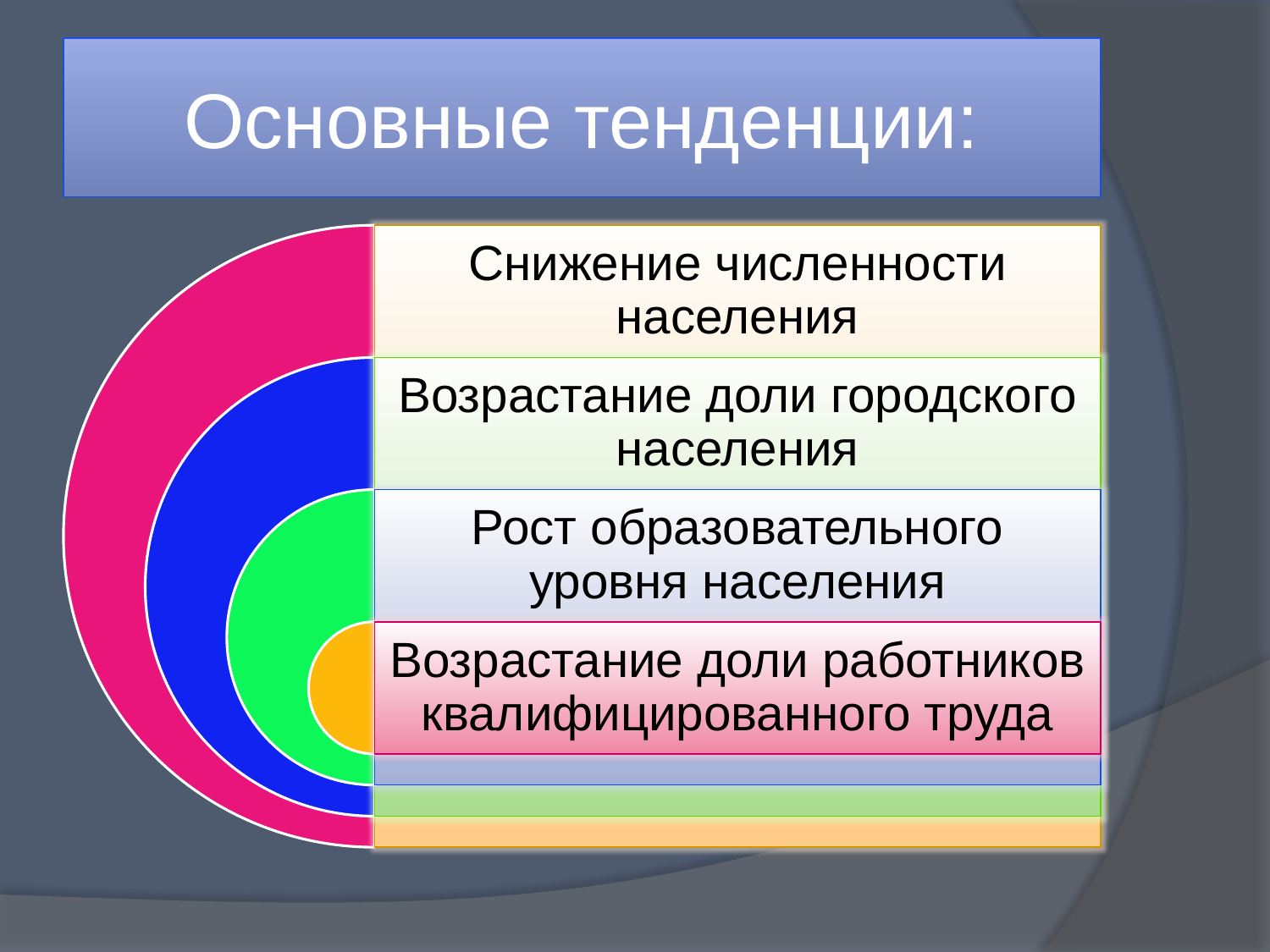

# Основные тенденции:
Снижение численности населения
Возрастание доли городского населения
Рост образовательного уровня населения
Возрастание доли работников квалифицированного труда